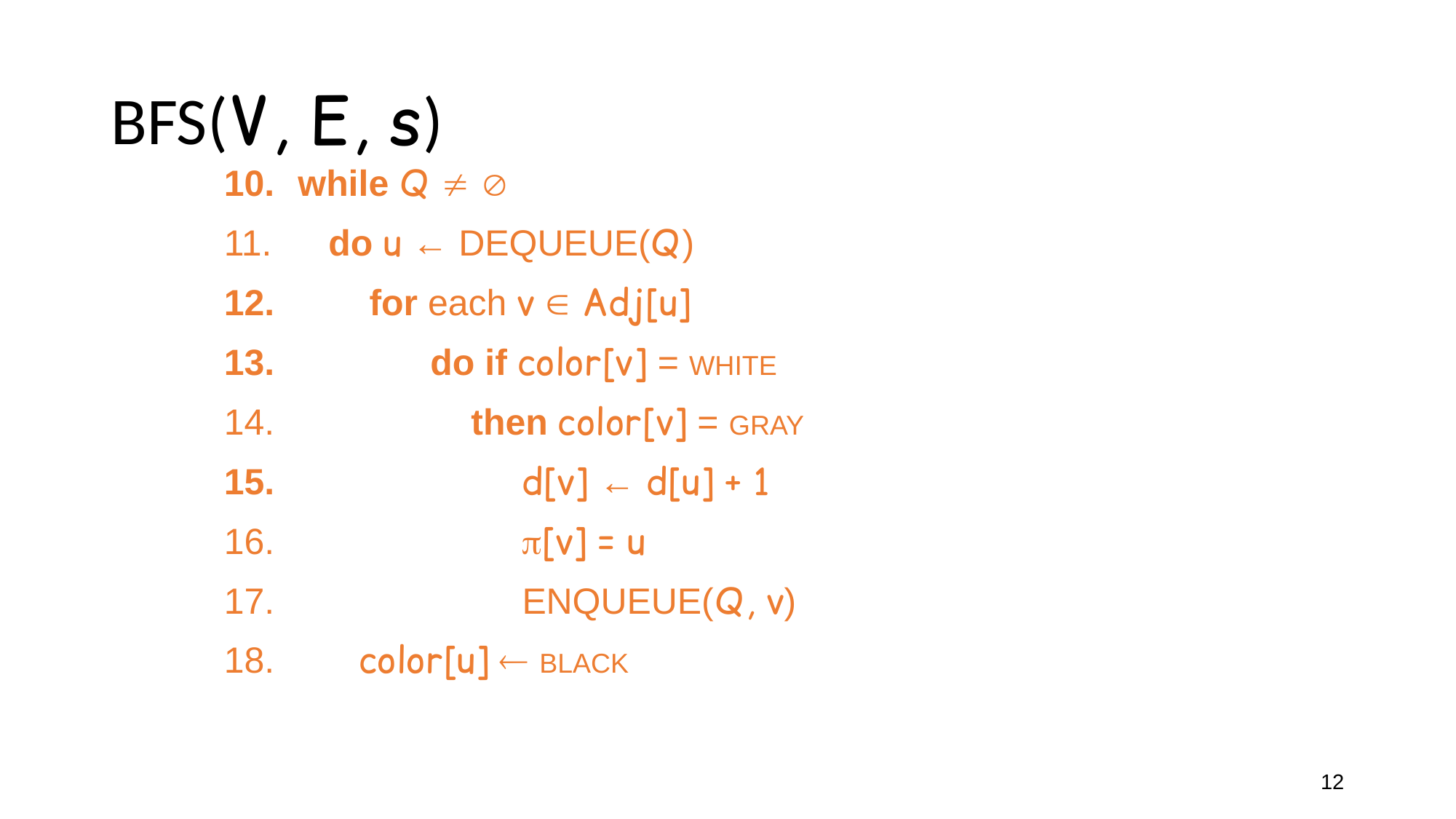

# BFS(V, E, s)
 while Q ≠ ∅
    do u ← DEQUEUE(Q)
        for each v ∈ Adj[u]
              do if color[v] = WHITE
                  then color[v] = GRAY
                       d[v] ← d[u] + 1
                       π[v] = u
                       ENQUEUE(Q, v)
       color[u] ← BLACK
12